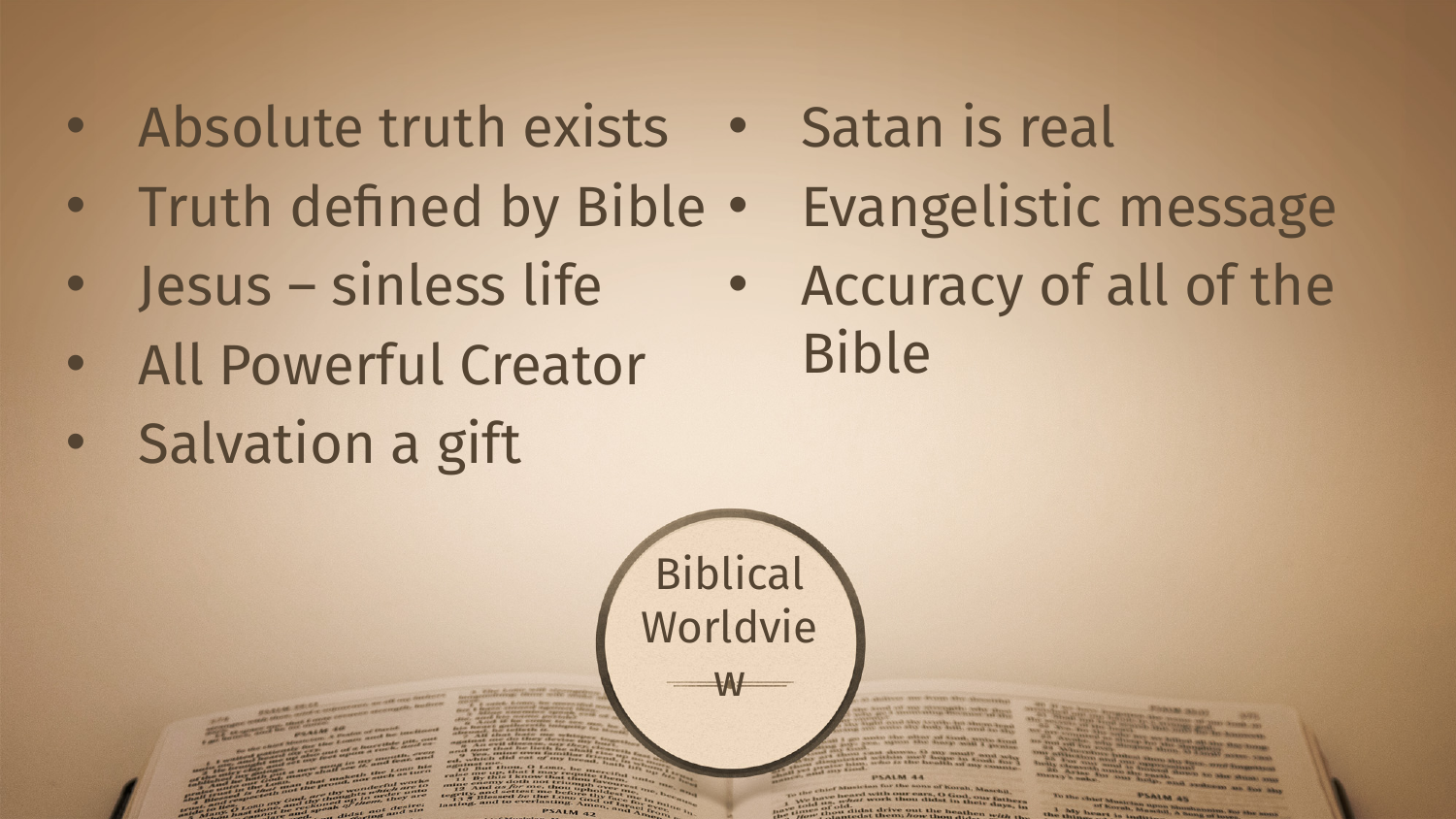

Absolute truth exists
Truth defined by Bible
Jesus – sinless life
All Powerful Creator
Salvation a gift
Satan is real
Evangelistic message
Accuracy of all of the Bible
# Biblical Worldview